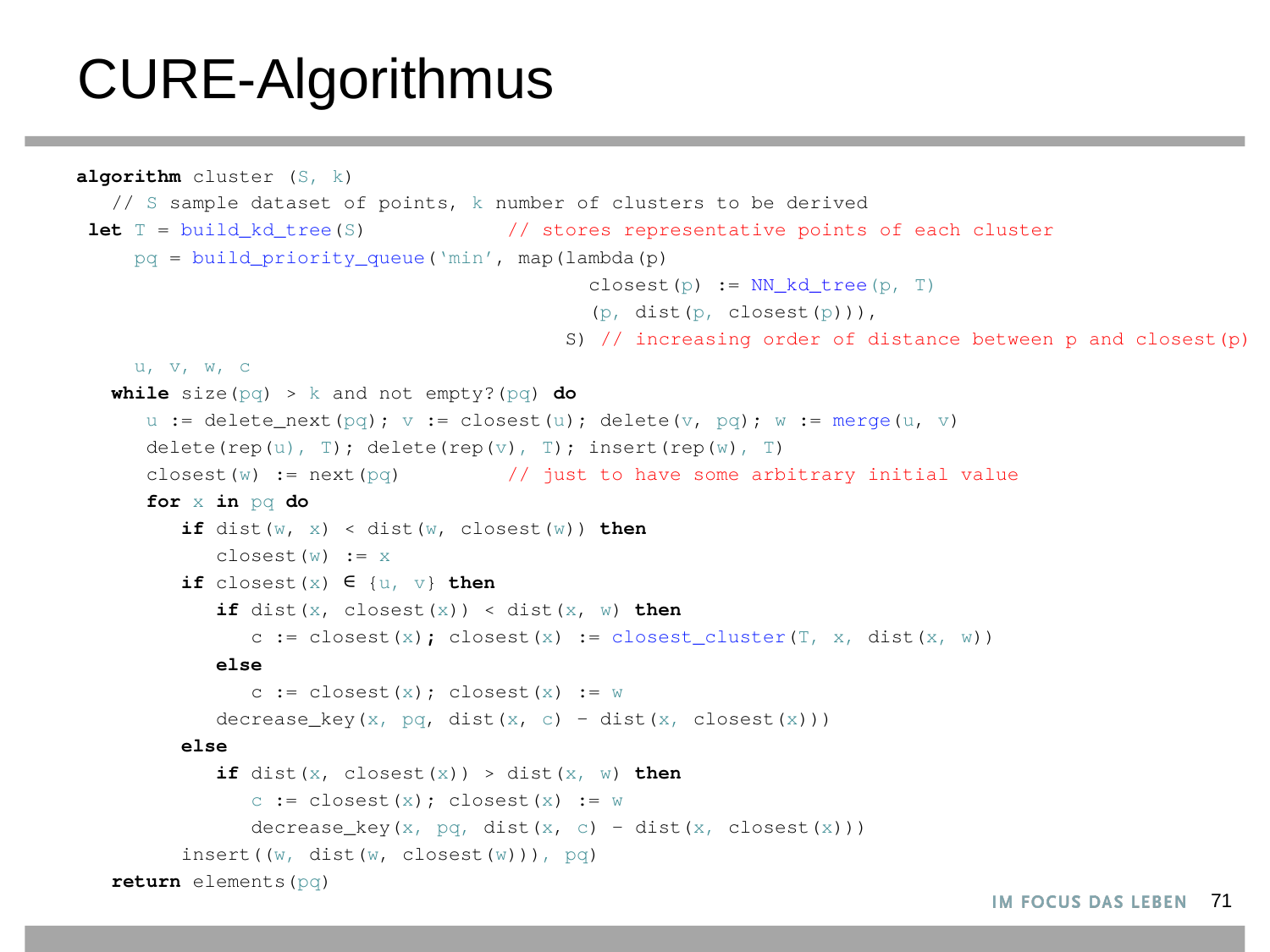

# CURE-Algorithmus
algorithm cluster (S, k)
   // S sample dataset of points, k number of clusters to be derived
 let T = build_kd_tree(S)            // stores representative points of each cluster
     pq = build_priority_queue(‘min’, map(lambda(p)
                                            closest(p) := NN_kd_tree(p, T)
                                            (p, dist(p, closest(p))),
                                          S) // increasing order of distance between p and closest(p)
     u, v, w, c
   while size(pq) > k and not empty?(pq) do
      u := delete_next(pq); v := closest(u); delete(v, pq); w := merge(u, v)
      delete(rep(u), T); delete(rep(v), T); insert(rep(w), T)
      closest(w) := next(pq)         // just to have some arbitrary initial value
      for x in pq do
         if dist(w, x) < dist(w, closest(w)) then
            closest(w) := x
         if closest(x) ∈ {u, v} then
            if dist(x, closest(x)) < dist(x, w) then
               c := closest(x); closest(x) := closest_cluster(T, x, dist(x, w))
            else
               c := closest(x); closest(x) := w
            decrease_key(x, pq, dist(x, c) – dist(x, closest(x)))
         else
            if dist(x, closest(x)) > dist(x, w) then
               c := closest(x); closest(x) := w
               decrease_key(x, pq, dist(x, c) – dist(x, closest(x)))
         insert((w, dist(w, closest(w))), pq)
   return elements(pq)

71